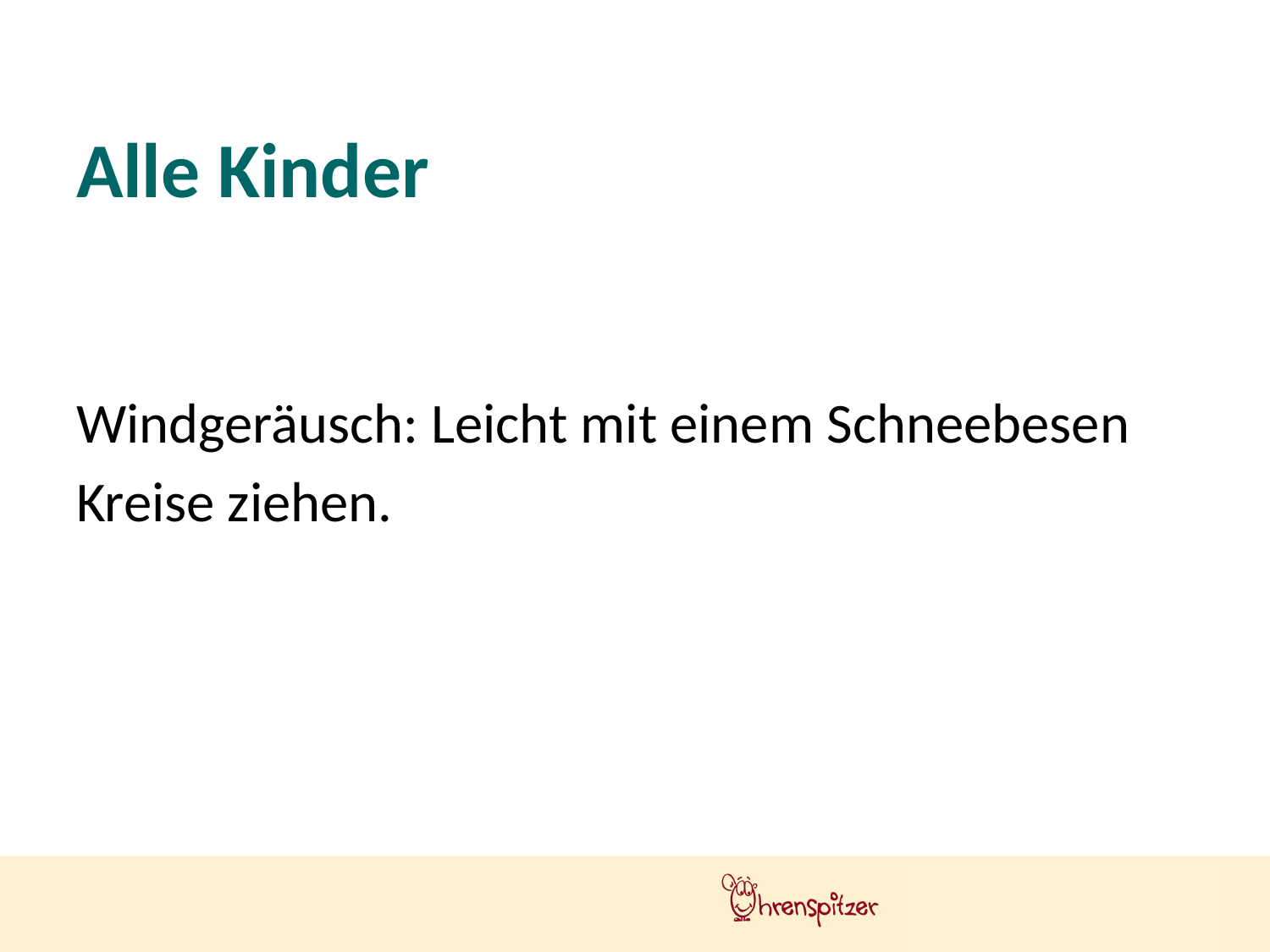

# Alle Kinder

Windgeräusch: Leicht mit einem Schneebesen
Kreise ziehen.